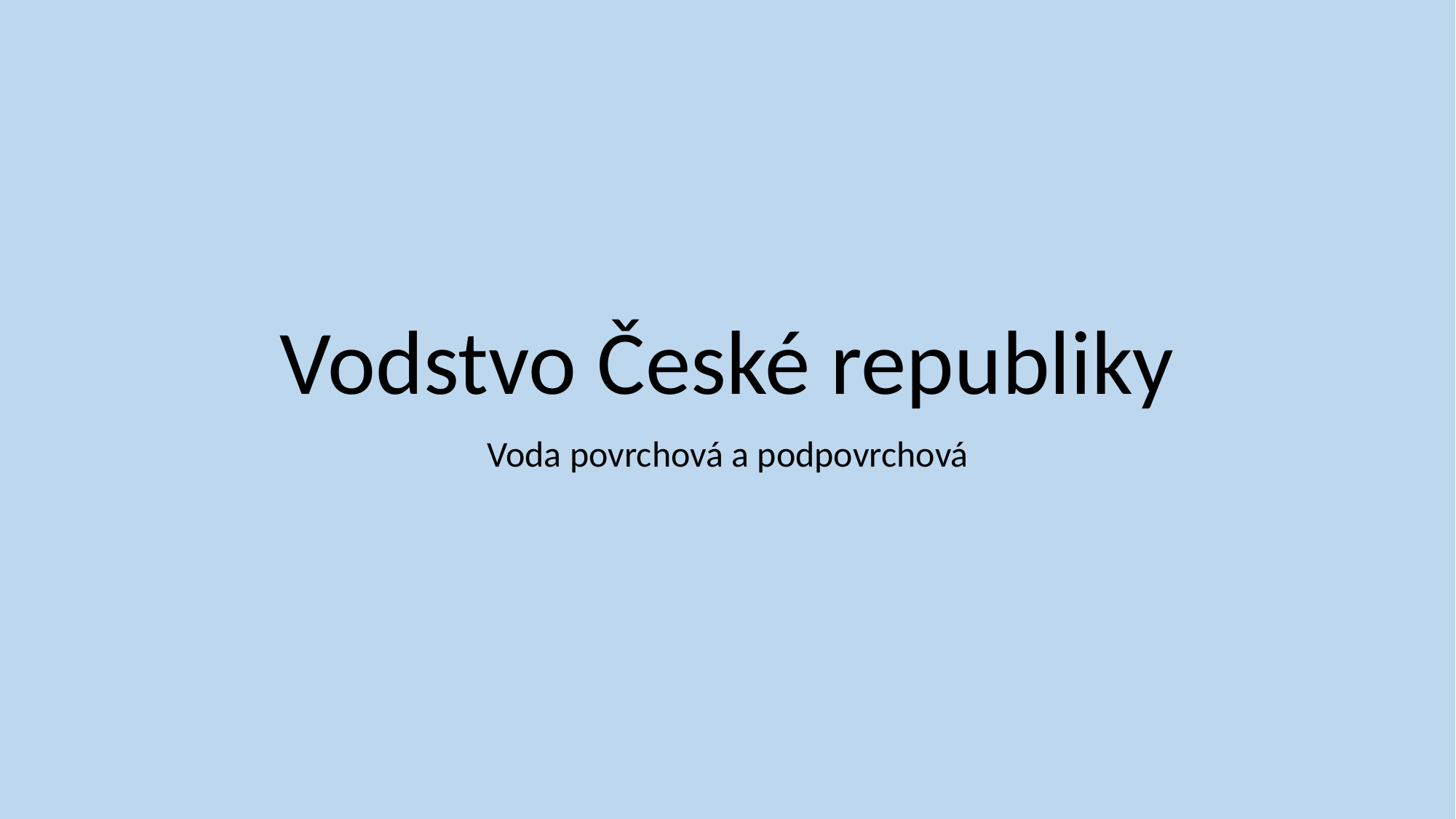

# Vodstvo České republiky
Voda povrchová a podpovrchová